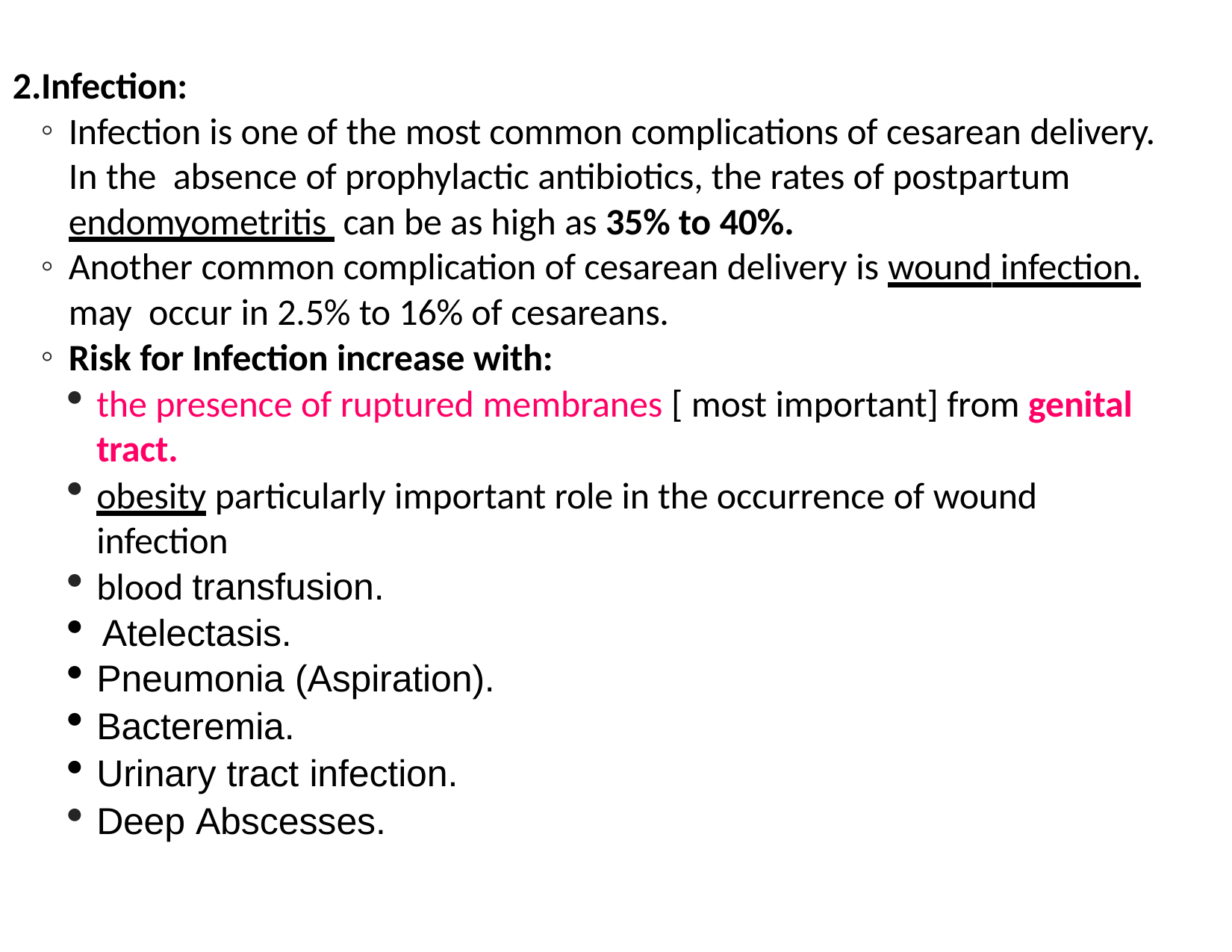

Infection:
Infection is one of the most common complications of cesarean delivery. In the  absence of prophylactic antibiotics, the rates of postpartum endomyometritis  can be as high as 35% to 40%.
Another common complication of cesarean delivery is wound infection. may  occur in 2.5% to 16% of cesareans.
Risk for Infection increase with:
the presence of ruptured membranes [ most important] from genital tract.
obesity particularly important role in the occurrence of wound infection
blood transfusion.
Atelectasis.
Pneumonia (Aspiration).
Bacteremia.
Urinary tract infection.
Deep Abscesses.